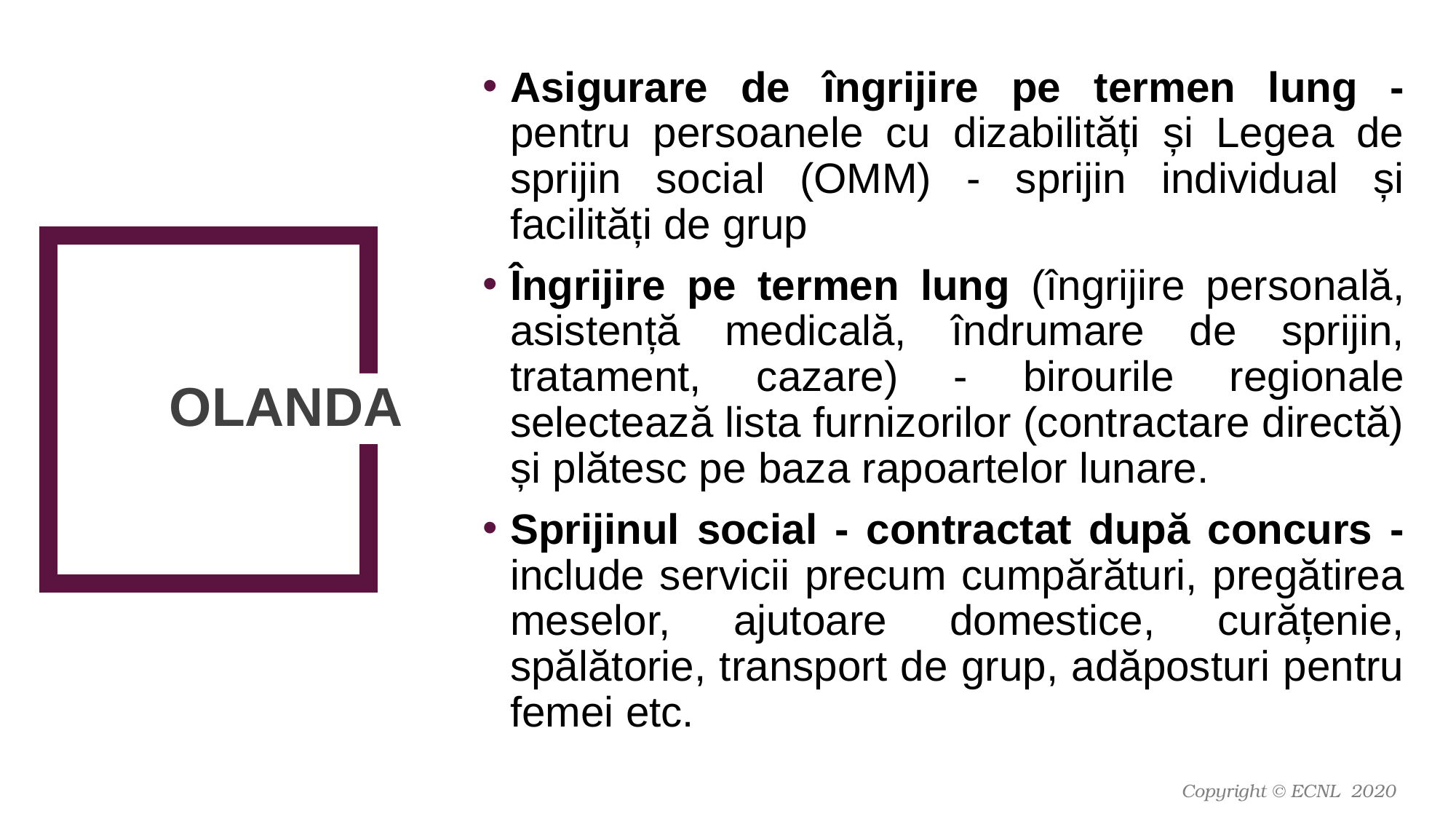

Asigurare de îngrijire pe termen lung - pentru persoanele cu dizabilități și Legea de sprijin social (OMM) - sprijin individual și facilități de grup
Îngrijire pe termen lung (îngrijire personală, asistență medicală, îndrumare de sprijin, tratament, cazare) - birourile regionale selectează lista furnizorilor (contractare directă) și plătesc pe baza rapoartelor lunare.
Sprijinul social - contractat după concurs - include servicii precum cumpărături, pregătirea meselor, ajutoare domestice, curățenie, spălătorie, transport de grup, adăposturi pentru femei etc.
# Olanda